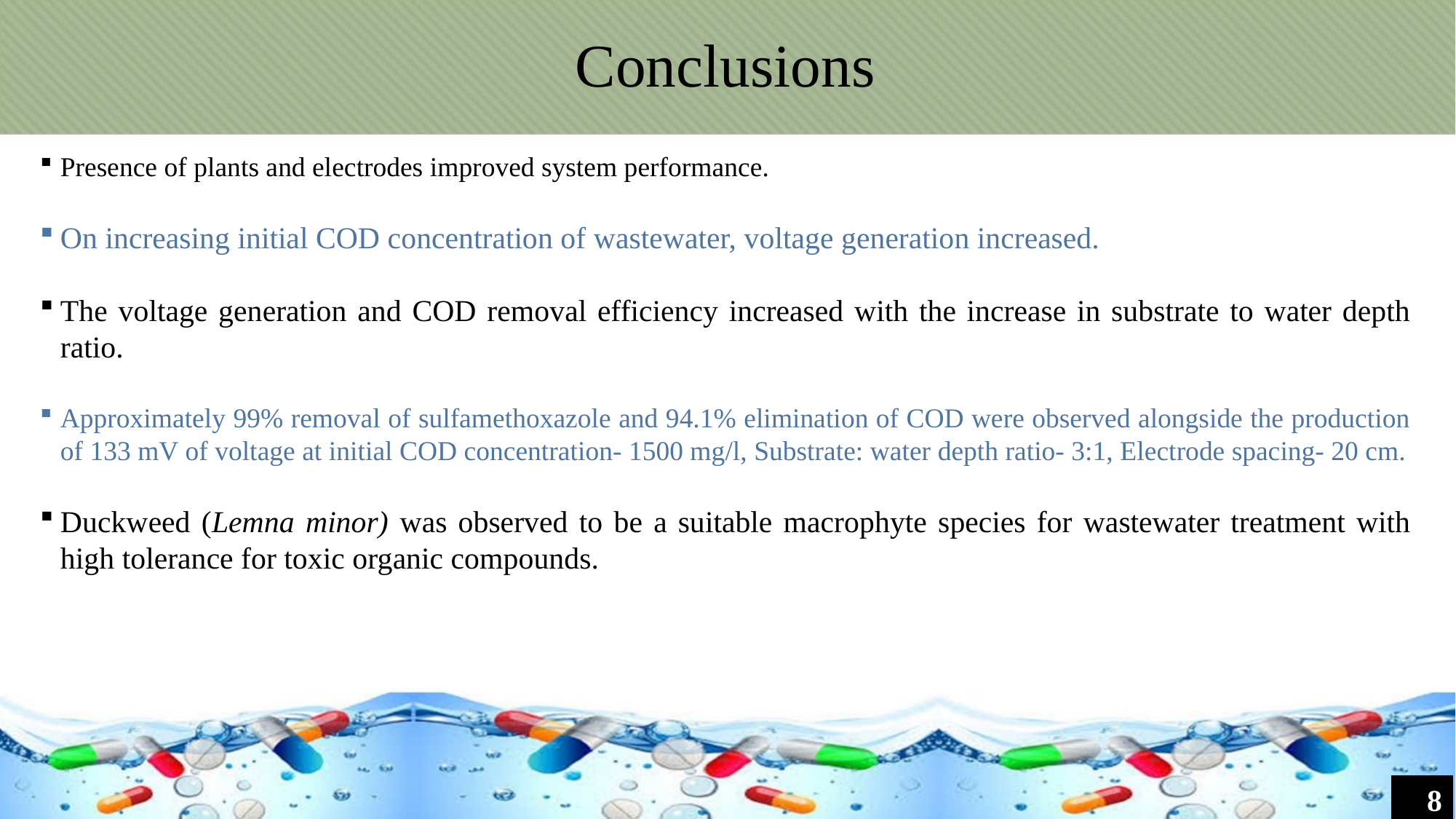

Conclusions

Presence of plants and electrodes improved system performance.

On increasing initial COD concentration of wastewater, voltage generation increased.

The voltage generation and COD removal efficiency increased with the increase in substrate to water depth ratio.

Approximately 99% removal of sulfamethoxazole and 94.1% elimination of COD were observed alongside the production of 133 mV of voltage at initial COD concentration- 1500 mg/l, Substrate: water depth ratio- 3:1, Electrode spacing- 20 cm.

Duckweed (Lemna minor) was observed to be a suitable macrophyte species for wastewater treatment with high tolerance for toxic organic compounds.
8